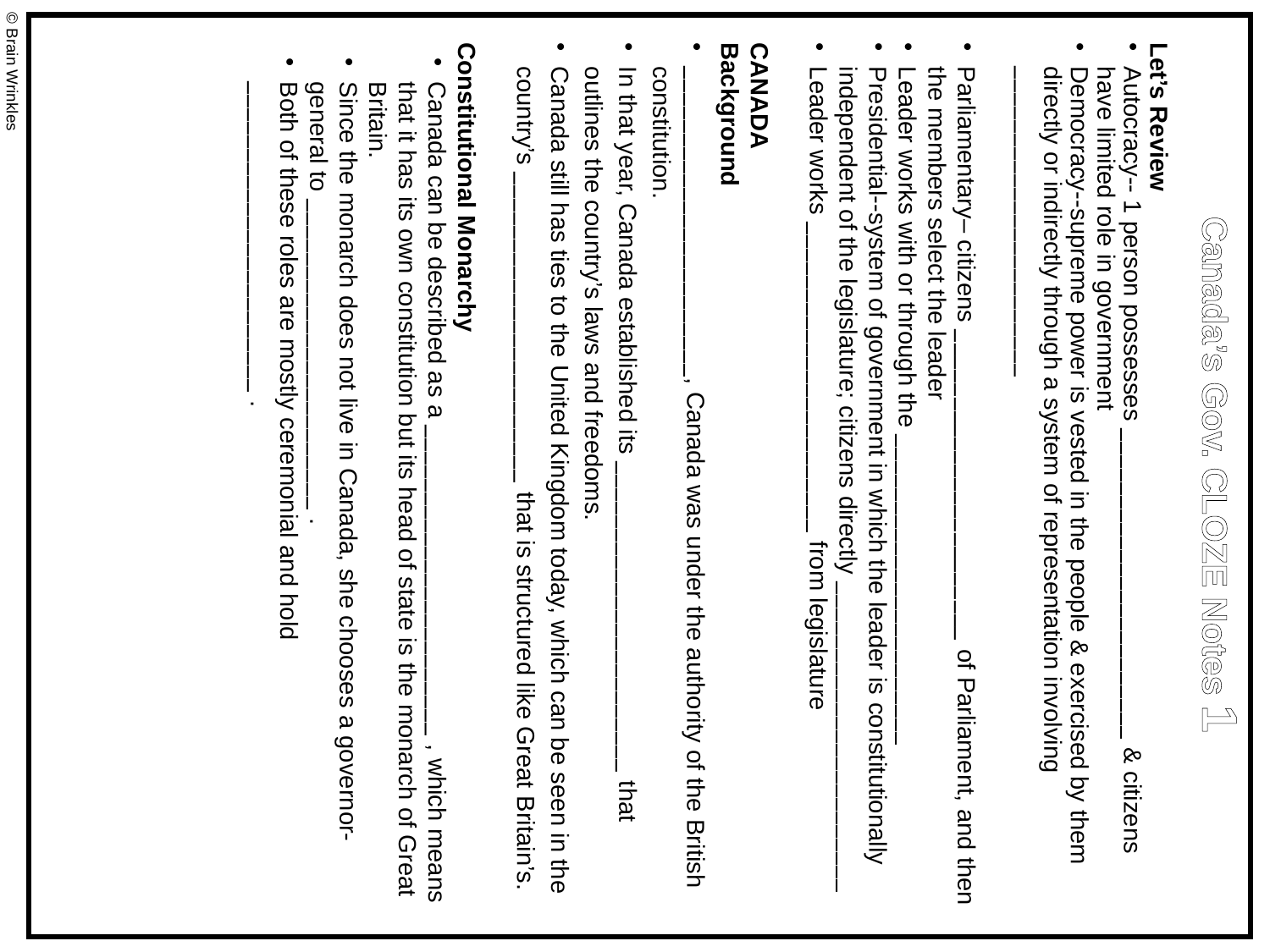

Let’s Review
Autocracy-- 1 person possesses _______________________ & citizens have limited role in government
Democracy--supreme power is vested in the people & exercised by them directly or indirectly through a system of representation involving _______________________

Parliamentary– citizens _______________________ of Parliament, and then the members select the leader
Leader works with or through the _______________________
Presidential--system of government in which the leader is constitutionally independent of the legislature; citizens directly _______________________
Leader works _______________________ from legislature
CANADA
Background
_______________________, Canada was under the authority of the British constitution.
In that year, Canada established its _______________________ that outlines the country’s laws and freedoms.
Canada still has ties to the United Kingdom today, which can be seen in the country’s _______________________ that is structured like Great Britain’s.

Constitutional Monarchy
Canada can be described as a _______________________ , which means that it has its own constitution but its head of state is the monarch of Great Britain.
Since the monarch does not live in Canada, she chooses a governor-general to _______________________ .
Both of these roles are mostly ceremonial and hold _______________________ .

© Brain Wrinkles
Canada’s Gov. CLOZE Notes 1